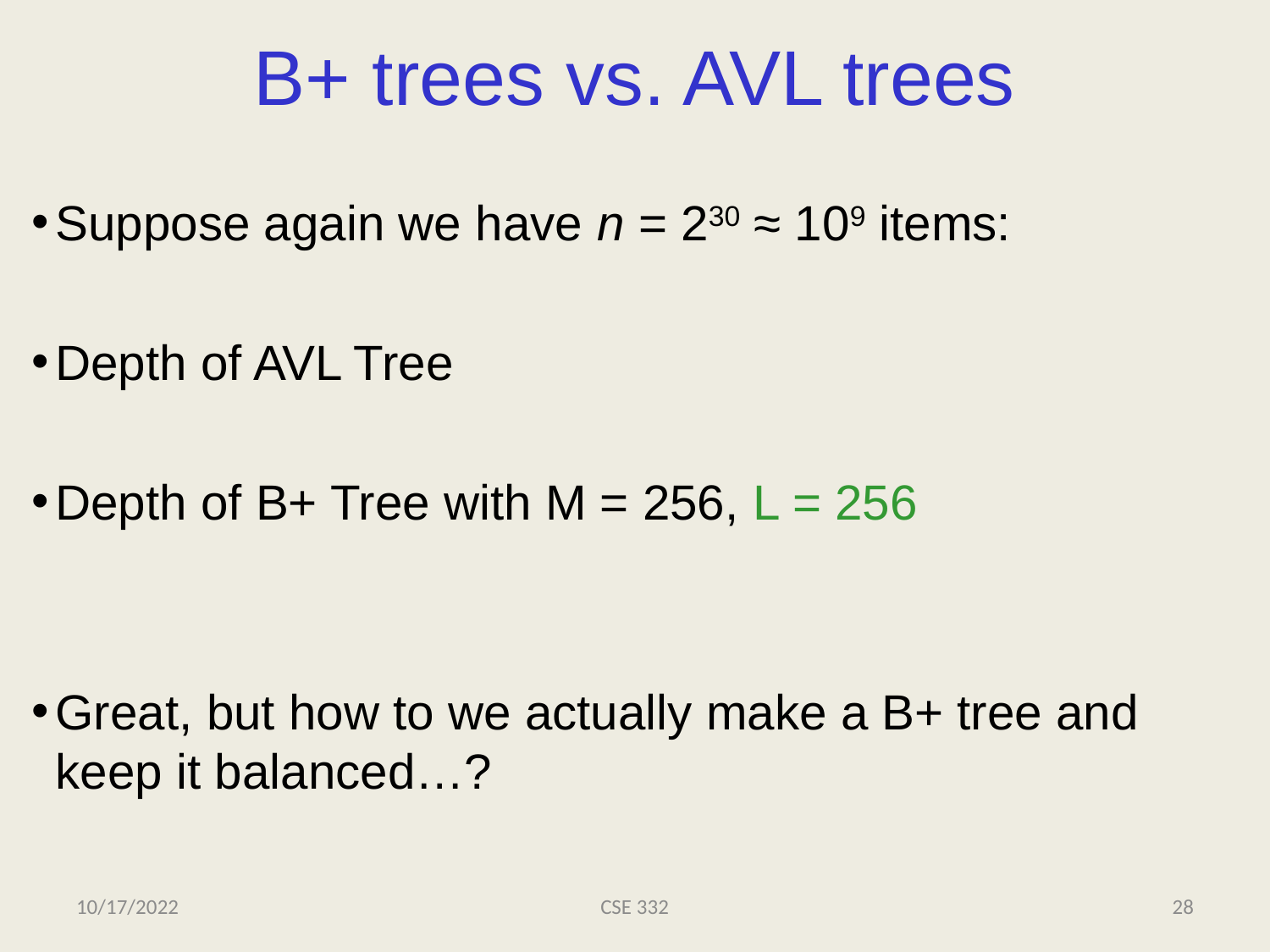

# B+ trees vs. AVL trees
Suppose again we have n = 230 ≈ 109 items:

Depth of AVL Tree

Depth of B+ Tree with M = 256, L = 256

Great, but how to we actually make a B+ tree and keep it balanced…?
10/17/2022
CSE 332
28